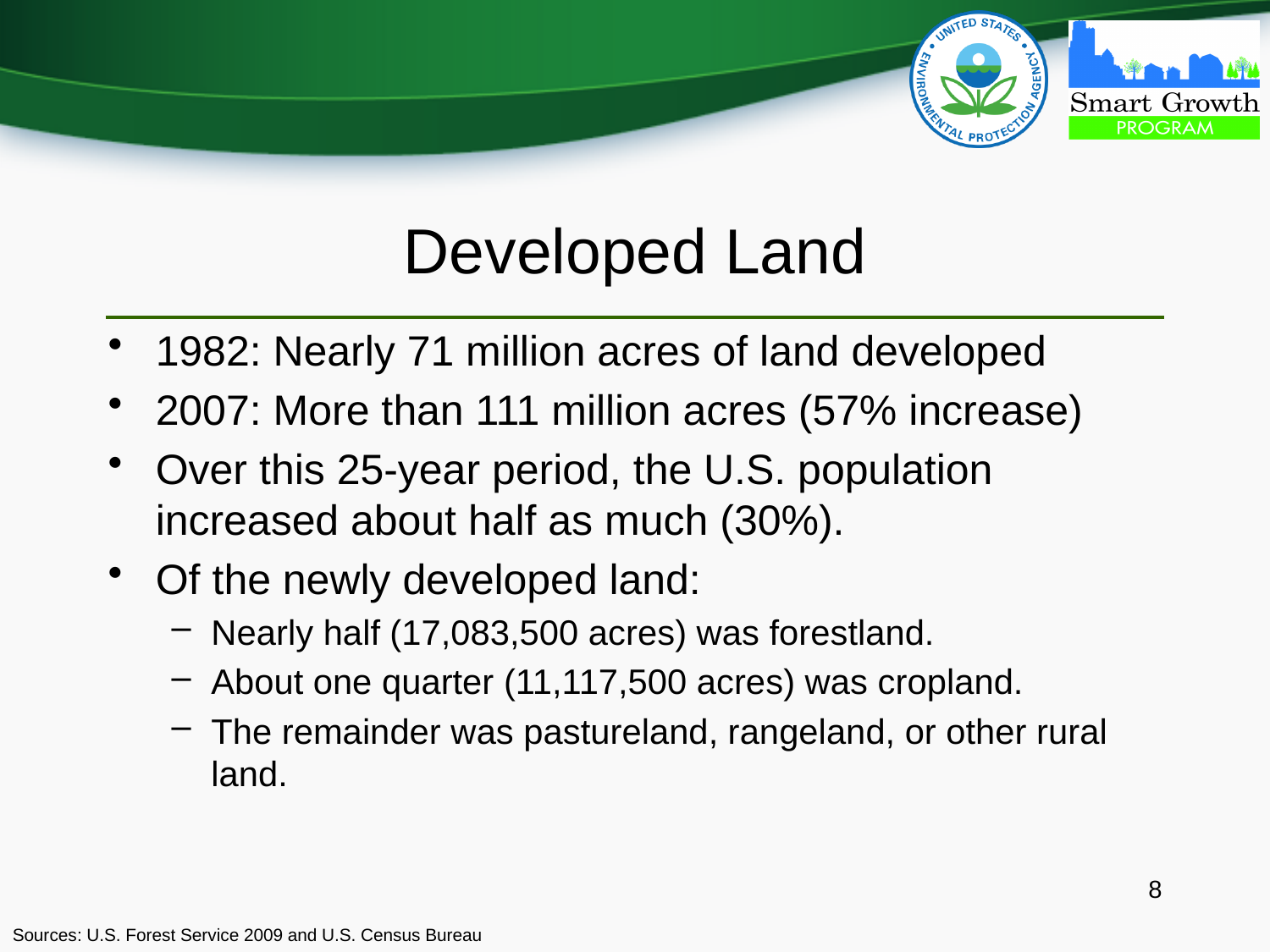

# Developed Land
1982: Nearly 71 million acres of land developed
2007: More than 111 million acres (57% increase)
Over this 25-year period, the U.S. population increased about half as much (30%).
Of the newly developed land:
Nearly half (17,083,500 acres) was forestland.
About one quarter (11,117,500 acres) was cropland.
The remainder was pastureland, rangeland, or other rural land.

8
Sources: U.S. Forest Service 2009 and U.S. Census Bureau